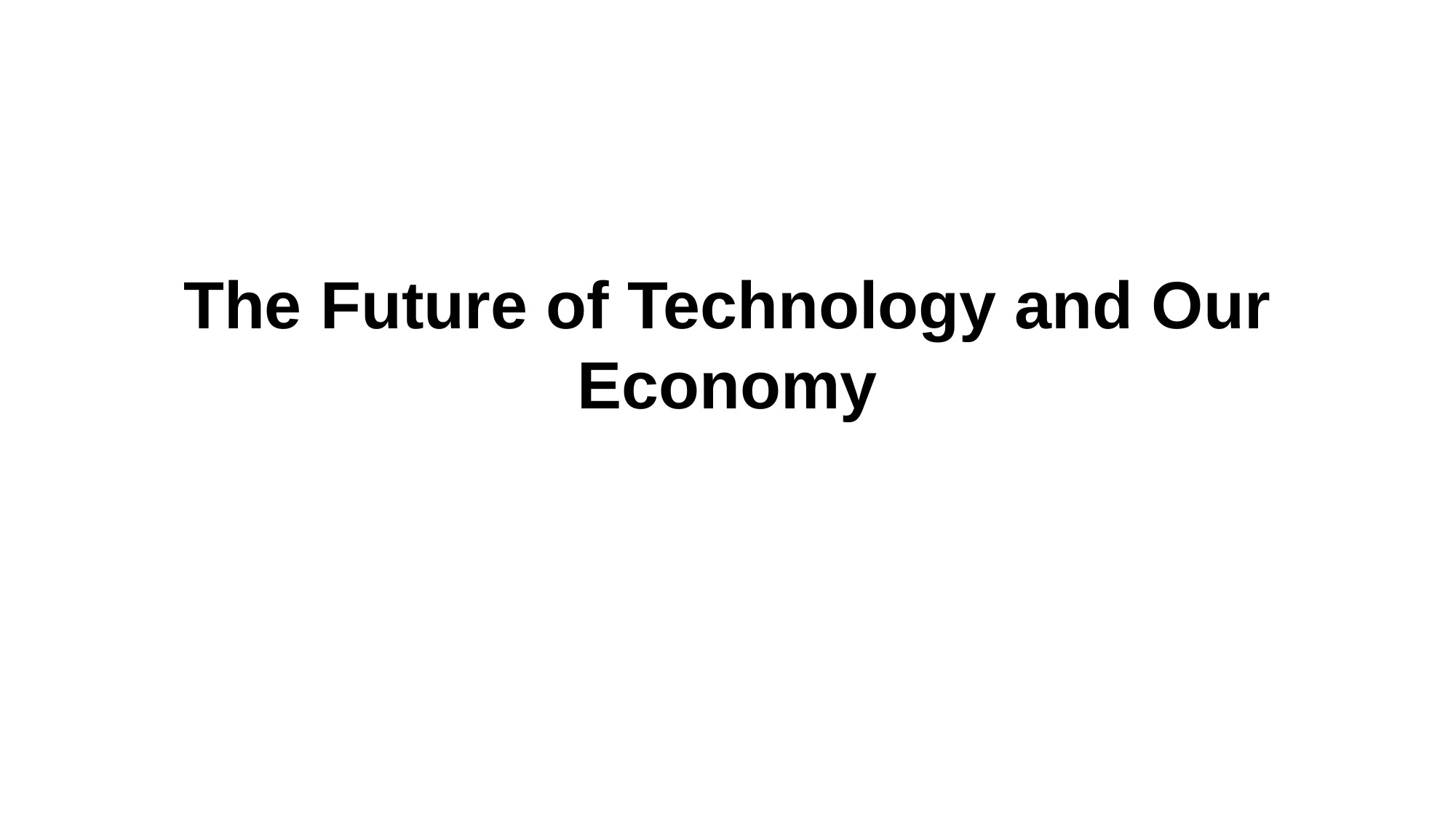

# The Future of Technology and Our Economy